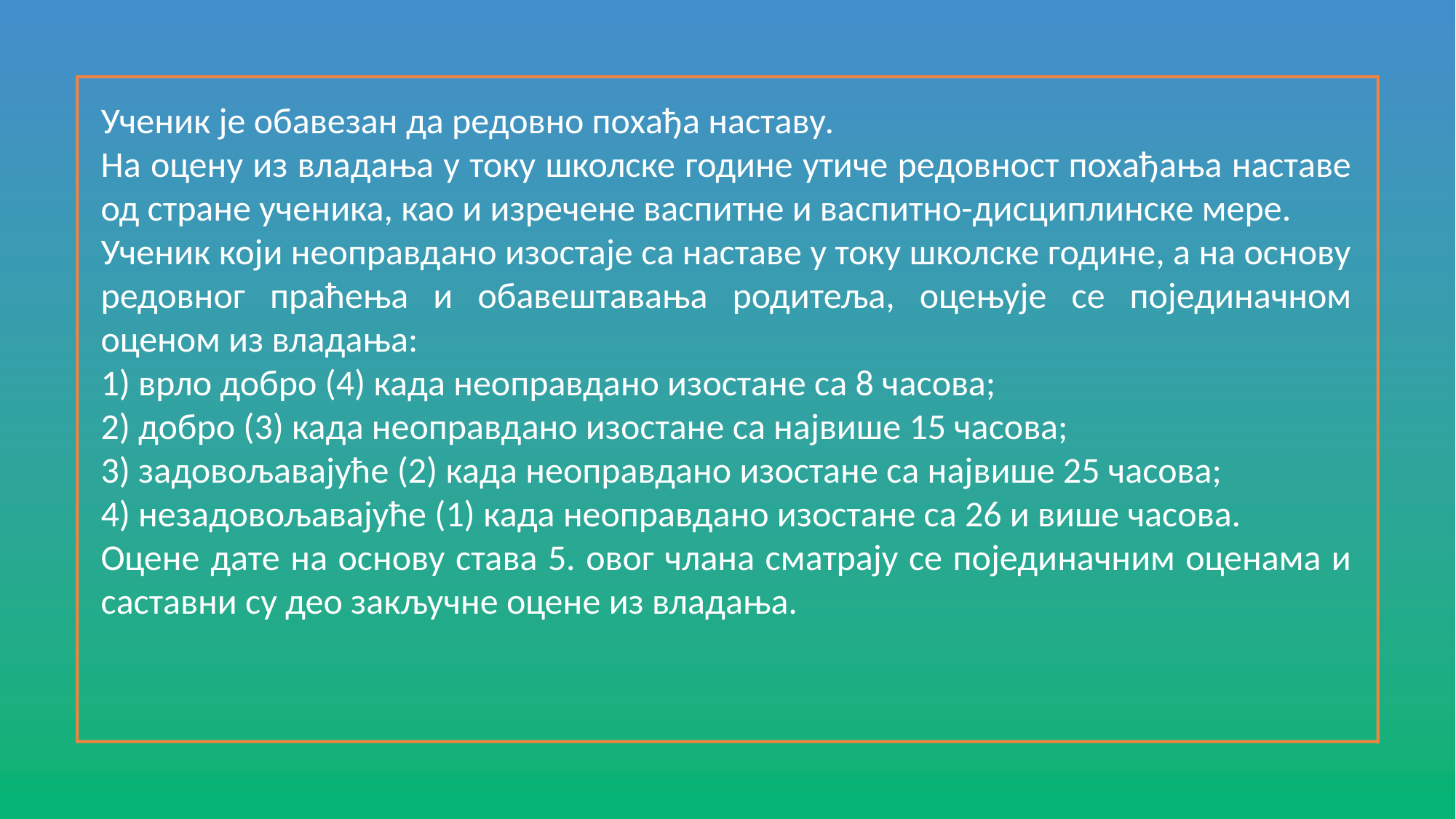

Ученик је обавезан да редовно похађа наставу.
На оцену из владања у току школске године утиче редовност похађања наставе од стране ученика, као и изречене васпитне и васпитно-дисциплинске мере.
Ученик који неоправдано изостаје са наставе у току школске године, а на основу редовног праћења и обавештавања родитеља, оцењује се појединачном оценом из владања:
1) врло добро (4) када неоправдано изостане са 8 часова;
2) добро (3) када неоправдано изостане са највише 15 часова;
3) задовољавајуће (2) када неоправдано изостане са највише 25 часова;
4) незадовољавајуће (1) када неоправдано изостане са 26 и више часова.
Оцене дате на основу става 5. овог члана сматрају се појединачним оценама и саставни су део закључне оцене из владања.